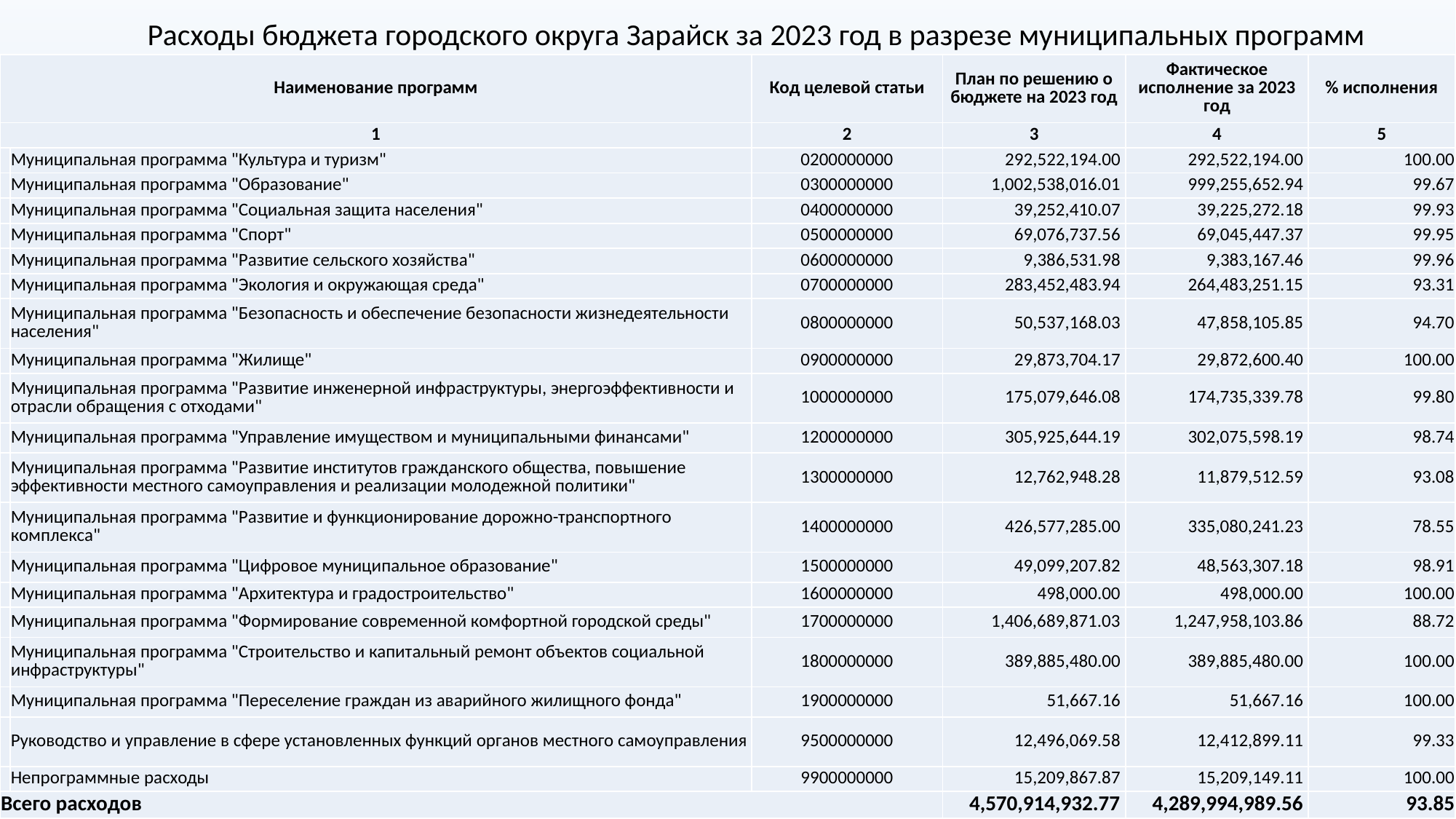

# Расходы бюджета городского округа Зарайск за 2023 год в разрезе муниципальных программ
| Наименование программ |  | Код целевой статьи | План по решению о бюджете на 2023 год | Фактическое исполнение за 2023 год | % исполнения |
| --- | --- | --- | --- | --- | --- |
| 1 |  | 2 | 3 | 4 | 5 |
|  | Муниципальная программа "Культура и туризм" | 0200000000 | 292,522,194.00 | 292,522,194.00 | 100.00 |
|  | Муниципальная программа "Образование" | 0300000000 | 1,002,538,016.01 | 999,255,652.94 | 99.67 |
|  | Муниципальная программа "Социальная защита населения" | 0400000000 | 39,252,410.07 | 39,225,272.18 | 99.93 |
|  | Муниципальная программа "Спорт" | 0500000000 | 69,076,737.56 | 69,045,447.37 | 99.95 |
|  | Муниципальная программа "Развитие сельского хозяйства" | 0600000000 | 9,386,531.98 | 9,383,167.46 | 99.96 |
|  | Муниципальная программа "Экология и окружающая среда" | 0700000000 | 283,452,483.94 | 264,483,251.15 | 93.31 |
|  | Муниципальная программа "Безопасность и обеспечение безопасности жизнедеятельности населения" | 0800000000 | 50,537,168.03 | 47,858,105.85 | 94.70 |
|  | Муниципальная программа "Жилище" | 0900000000 | 29,873,704.17 | 29,872,600.40 | 100.00 |
|  | Муниципальная программа "Развитие инженерной инфраструктуры, энергоэффективности и отрасли обращения с отходами" | 1000000000 | 175,079,646.08 | 174,735,339.78 | 99.80 |
|  | Муниципальная программа "Управление имуществом и муниципальными финансами" | 1200000000 | 305,925,644.19 | 302,075,598.19 | 98.74 |
|  | Муниципальная программа "Развитие институтов гражданского общества, повышение эффективности местного самоуправления и реализации молодежной политики" | 1300000000 | 12,762,948.28 | 11,879,512.59 | 93.08 |
|  | Муниципальная программа "Развитие и функционирование дорожно-транспортного комплекса" | 1400000000 | 426,577,285.00 | 335,080,241.23 | 78.55 |
|  | Муниципальная программа "Цифровое муниципальное образование" | 1500000000 | 49,099,207.82 | 48,563,307.18 | 98.91 |
|  | Муниципальная программа "Архитектура и градостроительство" | 1600000000 | 498,000.00 | 498,000.00 | 100.00 |
|  | Муниципальная программа "Формирование современной комфортной городской среды" | 1700000000 | 1,406,689,871.03 | 1,247,958,103.86 | 88.72 |
|  | Муниципальная программа "Строительство и капитальный ремонт объектов социальной инфраструктуры" | 1800000000 | 389,885,480.00 | 389,885,480.00 | 100.00 |
|  | Муниципальная программа "Переселение граждан из аварийного жилищного фонда" | 1900000000 | 51,667.16 | 51,667.16 | 100.00 |
|  | Руководство и управление в сфере установленных функций органов местного самоуправления | 9500000000 | 12,496,069.58 | 12,412,899.11 | 99.33 |
|  | Непрограммные расходы | 9900000000 | 15,209,867.87 | 15,209,149.11 | 100.00 |
| Всего расходов |  |  | 4,570,914,932.77 | 4,289,994,989.56 | 93.85 |